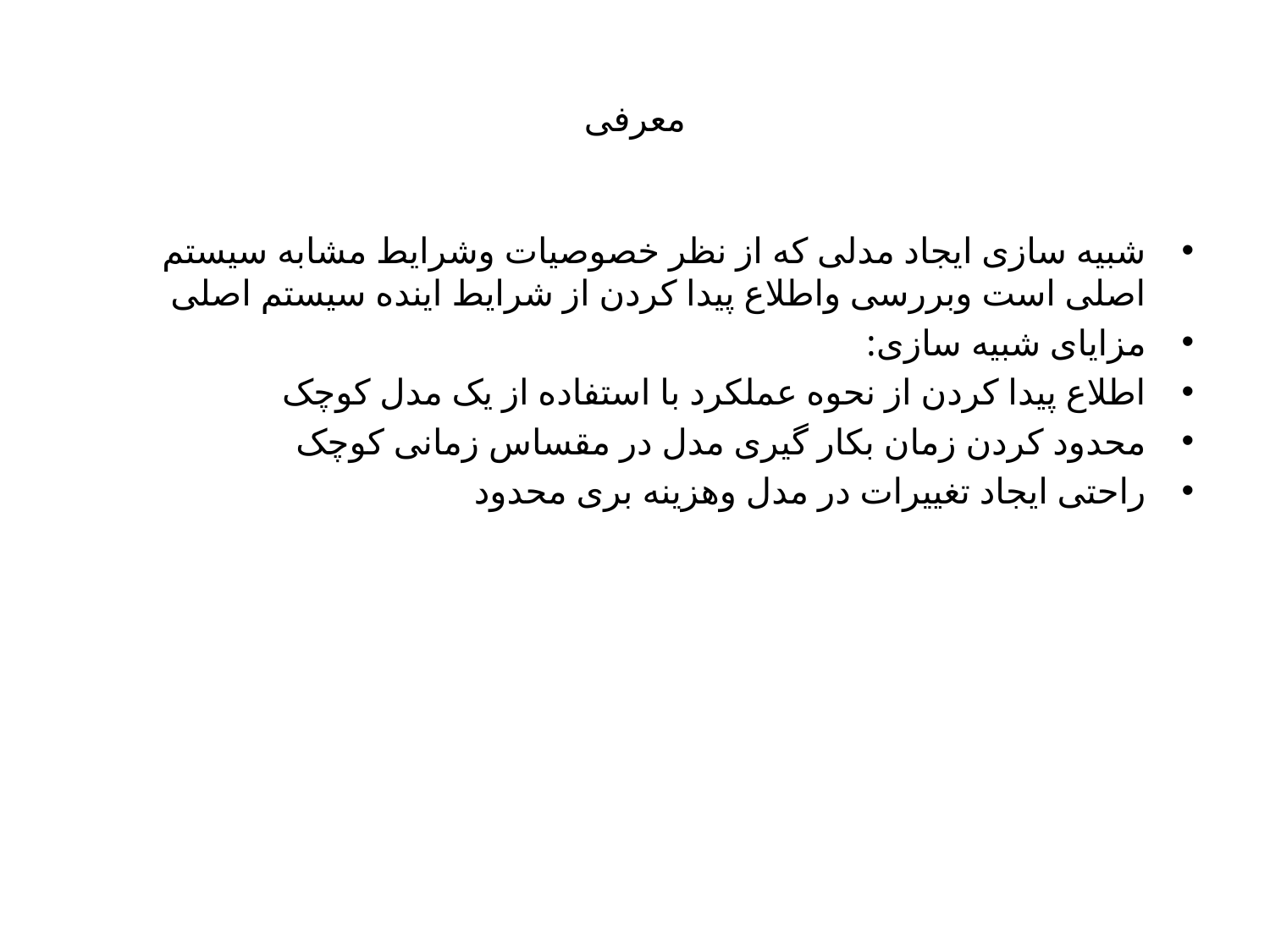

# معرفی
شبیه سازی ایجاد مدلی که از نظر خصوصیات وشرایط مشابه سیستم اصلی است وبررسی واطلاع پیدا کردن از شرایط اینده سیستم اصلی
مزایای شبیه سازی:
اطلاع پیدا کردن از نحوه عملکرد با استفاده از یک مدل کوچک
محدود کردن زمان بکار گیری مدل در مقساس زمانی کوچک
راحتی ایجاد تغییرات در مدل وهزینه بری محدود